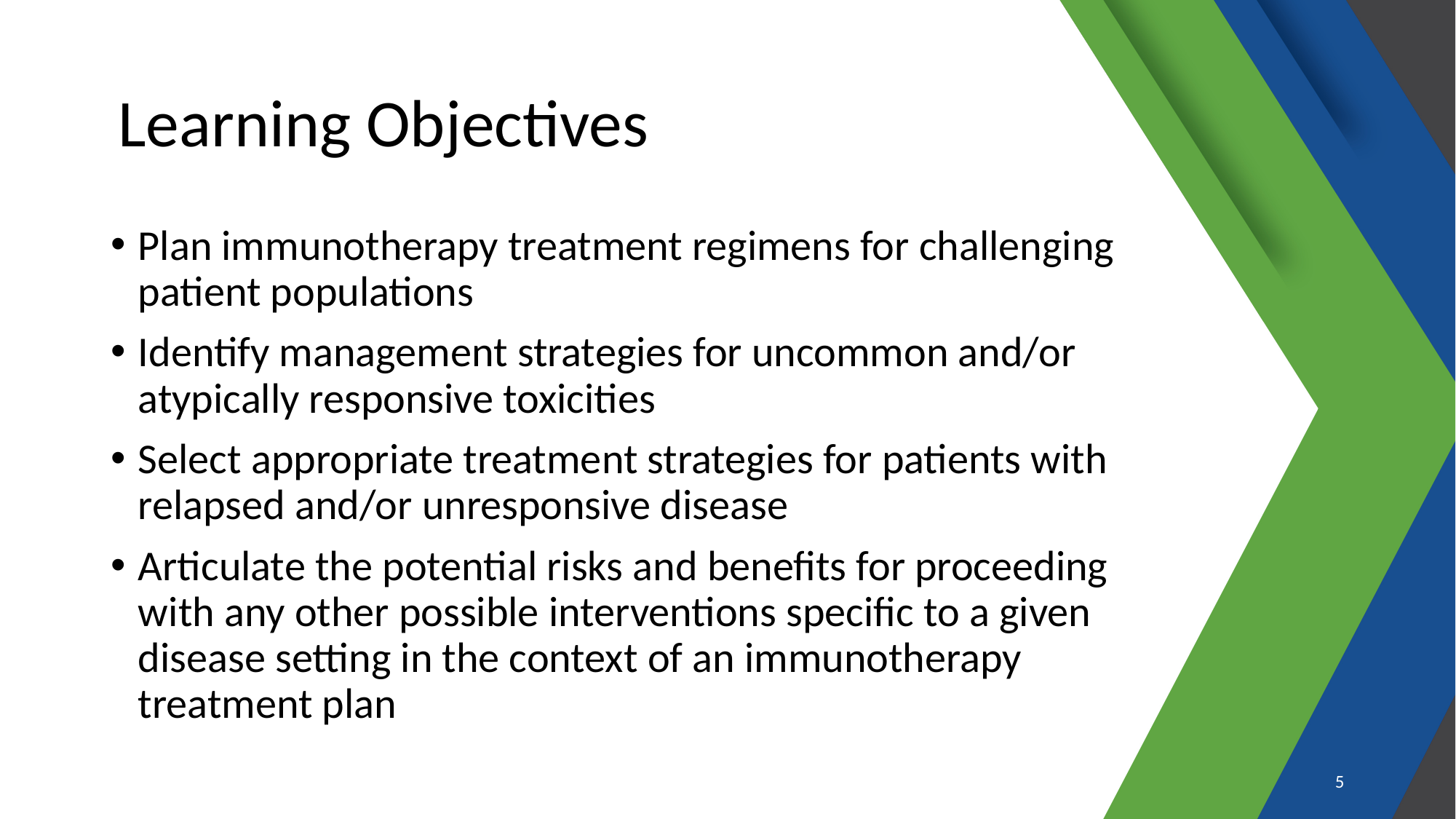

Learning Objectives
Plan immunotherapy treatment regimens for challenging patient populations
Identify management strategies for uncommon and/or atypically responsive toxicities
Select appropriate treatment strategies for patients with relapsed and/or unresponsive disease
Articulate the potential risks and benefits for proceeding with any other possible interventions specific to a given disease setting in the context of an immunotherapy treatment plan
5